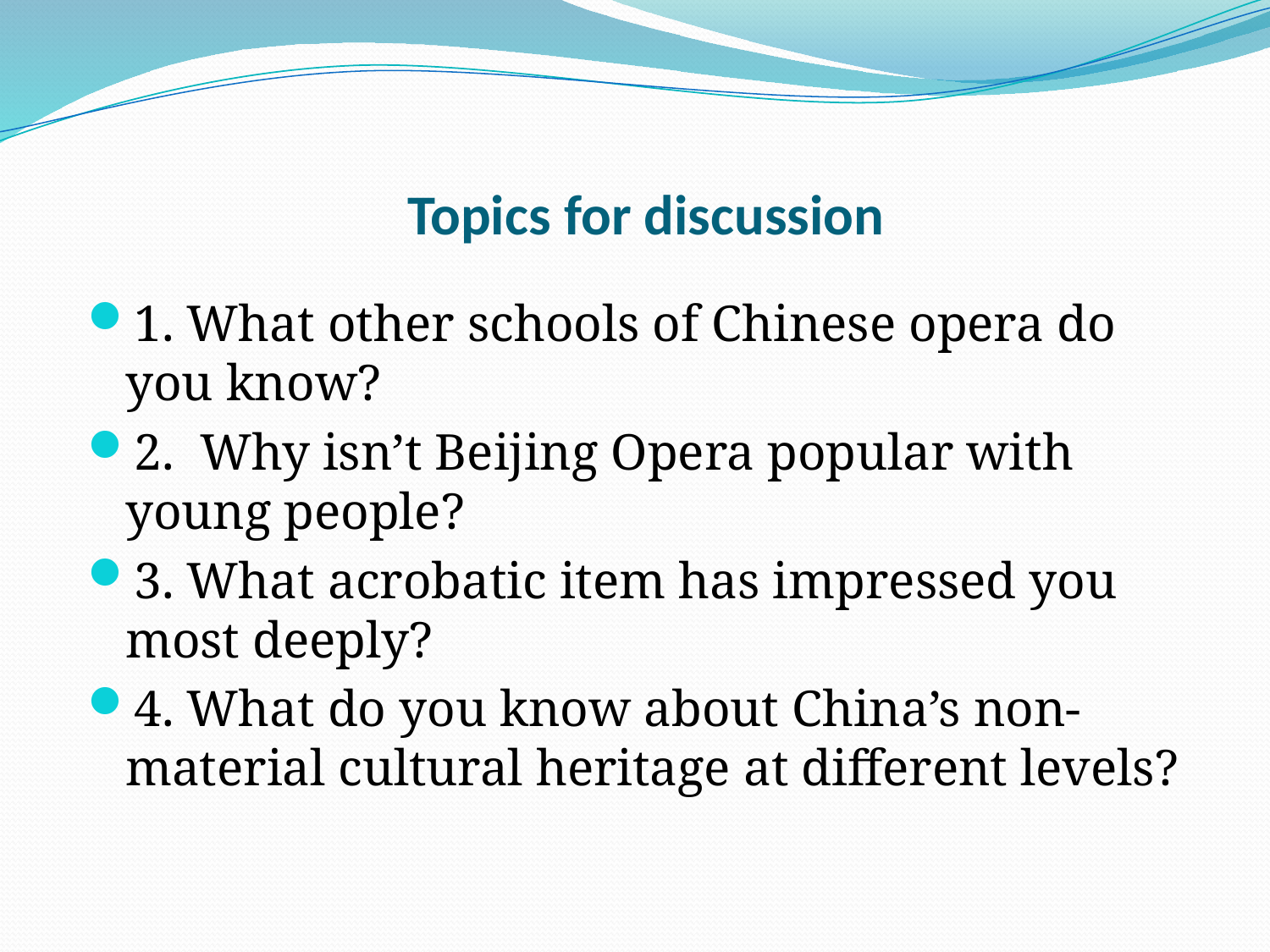

# Topics for discussion
1. What other schools of Chinese opera do you know?
2.  Why isn’t Beijing Opera popular with young people?
3. What acrobatic item has impressed you most deeply?
4. What do you know about China’s non-material cultural heritage at different levels?